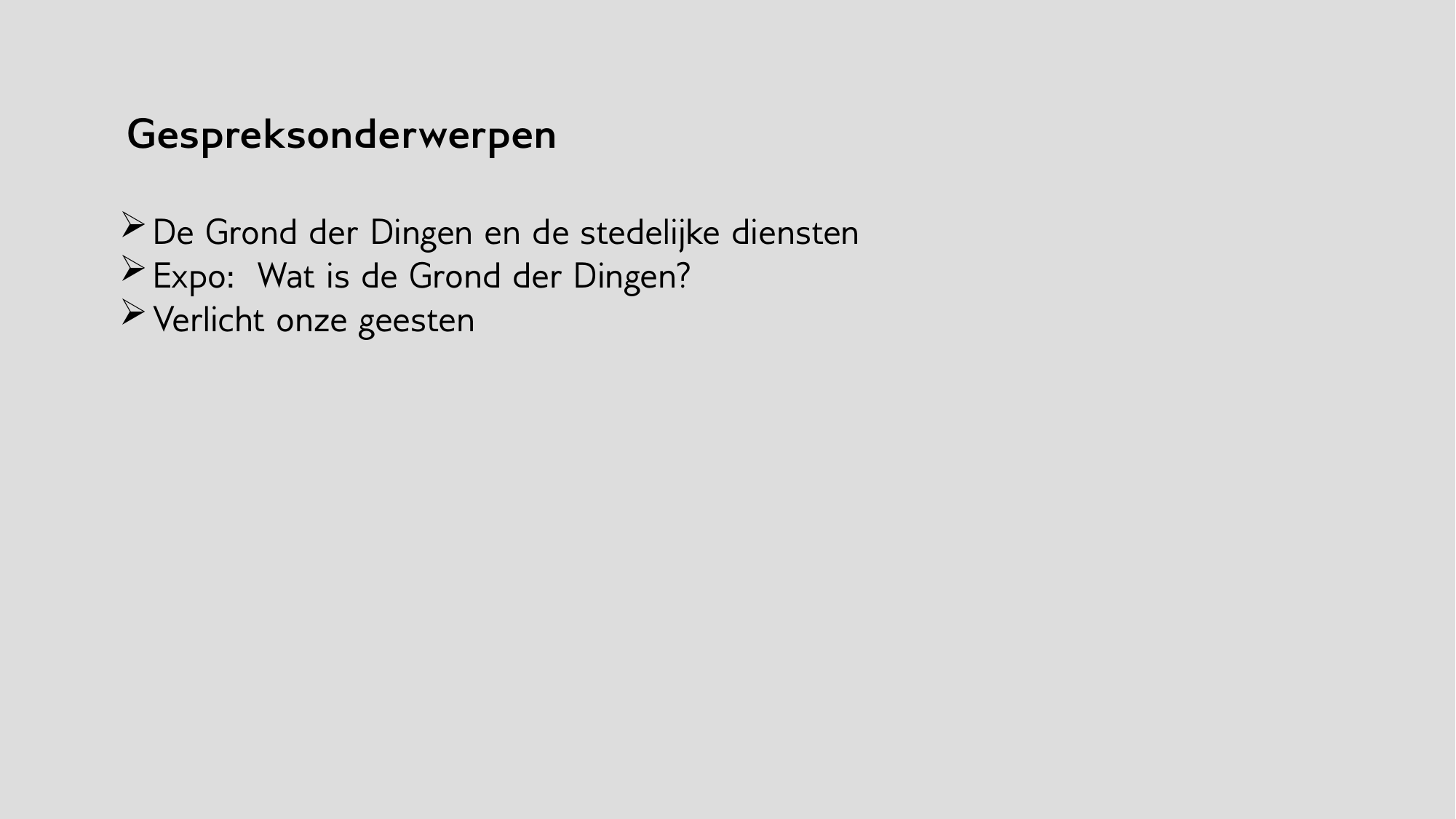

Gespreksonderwerpen

De Grond der Dingen en de stedelijke diensten
Expo:  Wat is de Grond der Dingen?
Verlicht onze geesten